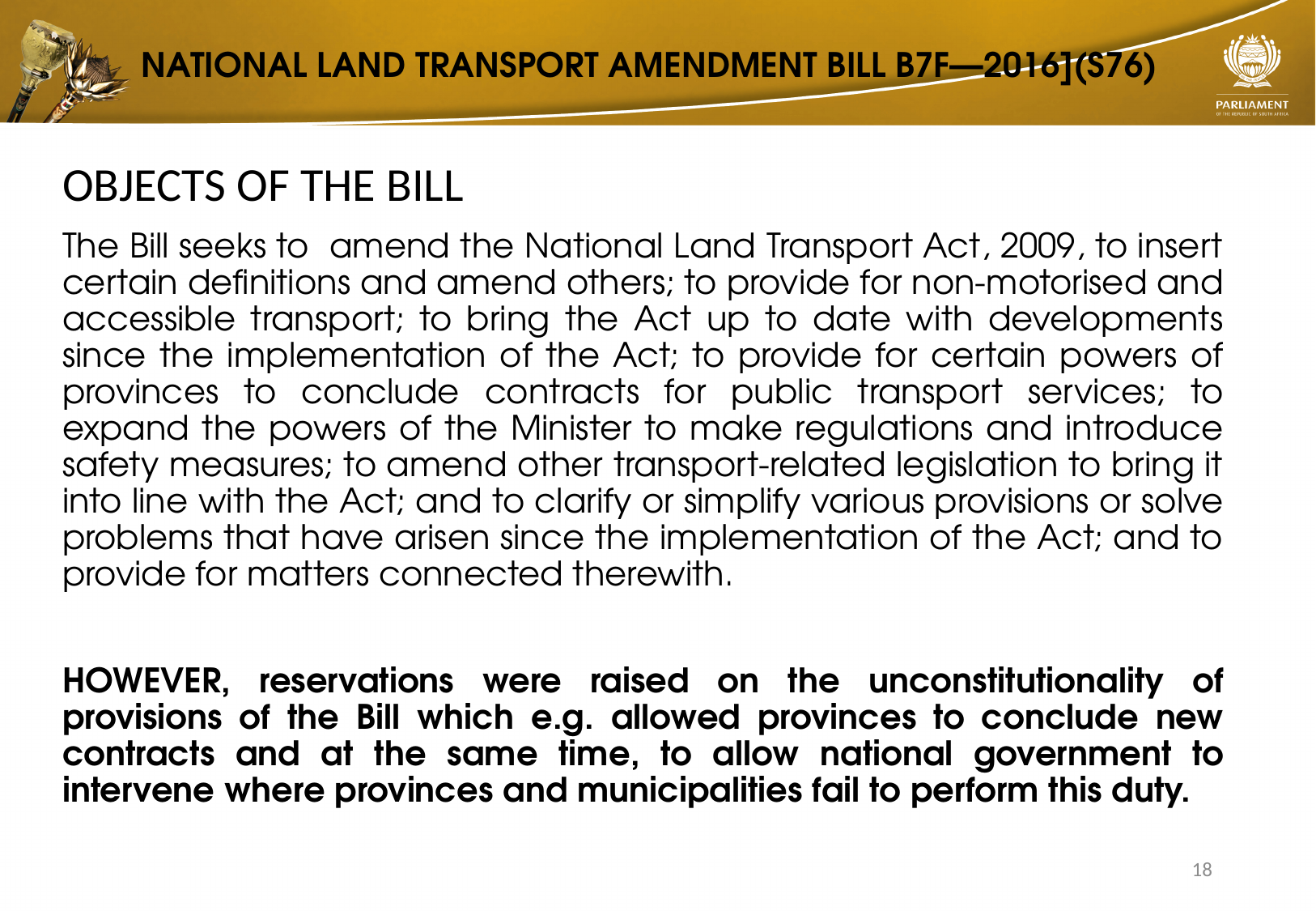

# National Land transport amendment bill b7f—2016](S76)
OBJECTS OF THE BILL
The Bill seeks to  amend the National Land Transport Act, 2009, to insert certain definitions and amend others; to provide for non-motorised and accessible transport; to bring the Act up to date with developments since the implementation of the Act; to provide for certain powers of provinces to conclude contracts for public transport services; to expand the powers of the Minister to make regulations and introduce safety measures; to amend other transport-related legislation to bring it into line with the Act; and to clarify or simplify various provisions or solve problems that have arisen since the implementation of the Act; and to provide for matters connected therewith.

HOWEVER, reservations were raised on the unconstitutionality of provisions of the Bill which e.g. allowed provinces to conclude new contracts and at the same time, to allow national government to intervene where provinces and municipalities fail to perform this duty.

18